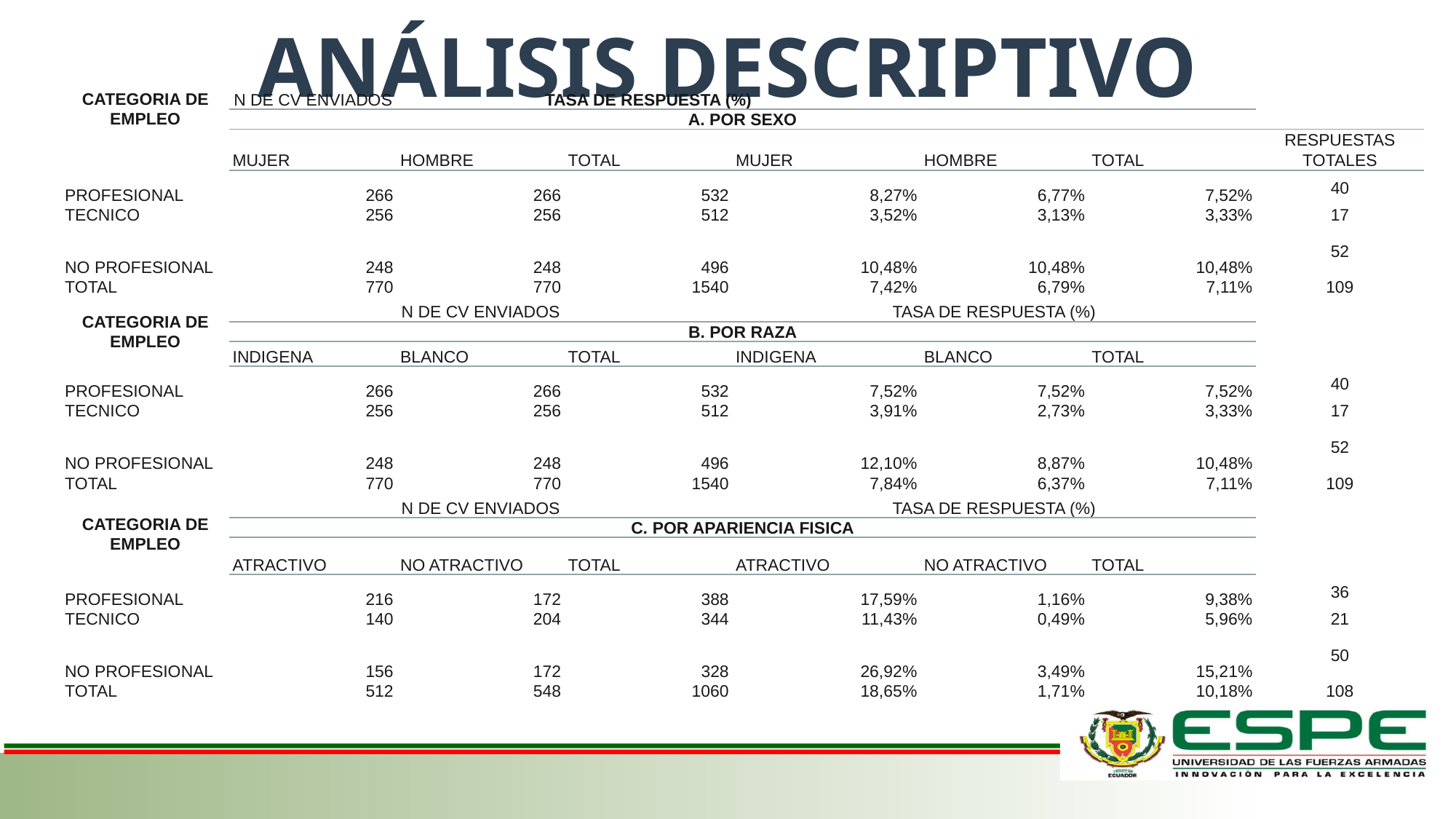

ANÁLISIS DESCRIPTIVO
| CATEGORIA DE EMPLEO | N DE CV ENVIADOS | TASA DE RESPUESTA (%) |  |  |  |  |  |  |
| --- | --- | --- | --- | --- | --- | --- | --- | --- |
|  | A. POR SEXO |  |  |  |  |  |  |  |
|  | MUJER | HOMBRE | TOTAL | MUJER |  | HOMBRE | TOTAL | RESPUESTAS TOTALES |
| PROFESIONAL | 266 | 266 | 532 | 8,27% |  | 6,77% | 7,52% | 40 |
| TECNICO | 256 | 256 | 512 | 3,52% |  | 3,13% | 3,33% | 17 |
| NO PROFESIONAL | 248 | 248 | 496 | 10,48% |  | 10,48% | 10,48% | 52 |
| TOTAL | 770 | 770 | 1540 | 7,42% |  | 6,79% | 7,11% | 109 |
| CATEGORIA DE EMPLEO | N DE CV ENVIADOS |  |  | TASA DE RESPUESTA (%) |  |  |  |  |
|  | B. POR RAZA |  |  |  |  |  |  |  |
|  | INDIGENA | BLANCO | TOTAL | INDIGENA |  | BLANCO | TOTAL |  |
| PROFESIONAL | 266 | 266 | 532 | 7,52% |  | 7,52% | 7,52% | 40 |
| TECNICO | 256 | 256 | 512 | 3,91% |  | 2,73% | 3,33% | 17 |
| NO PROFESIONAL | 248 | 248 | 496 | 12,10% |  | 8,87% | 10,48% | 52 |
| TOTAL | 770 | 770 | 1540 | 7,84% |  | 6,37% | 7,11% | 109 |
| CATEGORIA DE EMPLEO | N DE CV ENVIADOS |  |  | TASA DE RESPUESTA (%) |  |  |  |  |
|  | C. POR APARIENCIA FISICA |  |  |  |  |  |  |  |
|  | ATRACTIVO | NO ATRACTIVO | TOTAL | ATRACTIVO |  | NO ATRACTIVO | TOTAL |  |
| PROFESIONAL | 216 | 172 | 388 | 17,59% |  | 1,16% | 9,38% | 36 |
| TECNICO | 140 | 204 | 344 | 11,43% |  | 0,49% | 5,96% | 21 |
| NO PROFESIONAL | 156 | 172 | 328 | 26,92% |  | 3,49% | 15,21% | 50 |
| TOTAL | 512 | 548 | 1060 | 18,65% |  | 1,71% | 10,18% | 108 |